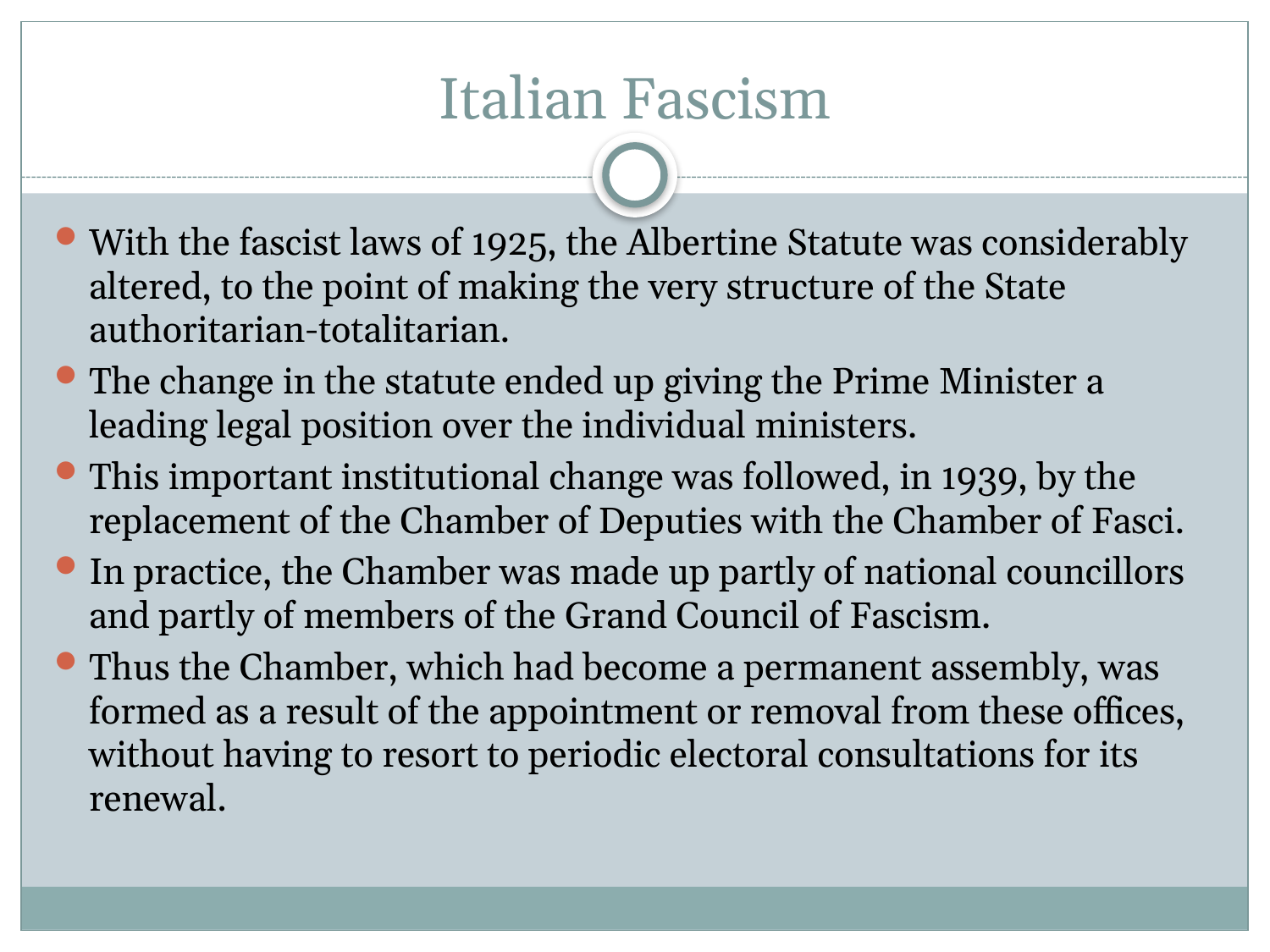

# Italian Fascism
With the fascist laws of 1925, the Albertine Statute was considerably altered, to the point of making the very structure of the State authoritarian-totalitarian.
The change in the statute ended up giving the Prime Minister a leading legal position over the individual ministers.
This important institutional change was followed, in 1939, by the replacement of the Chamber of Deputies with the Chamber of Fasci.
In practice, the Chamber was made up partly of national councillors and partly of members of the Grand Council of Fascism.
Thus the Chamber, which had become a permanent assembly, was formed as a result of the appointment or removal from these offices, without having to resort to periodic electoral consultations for its renewal.